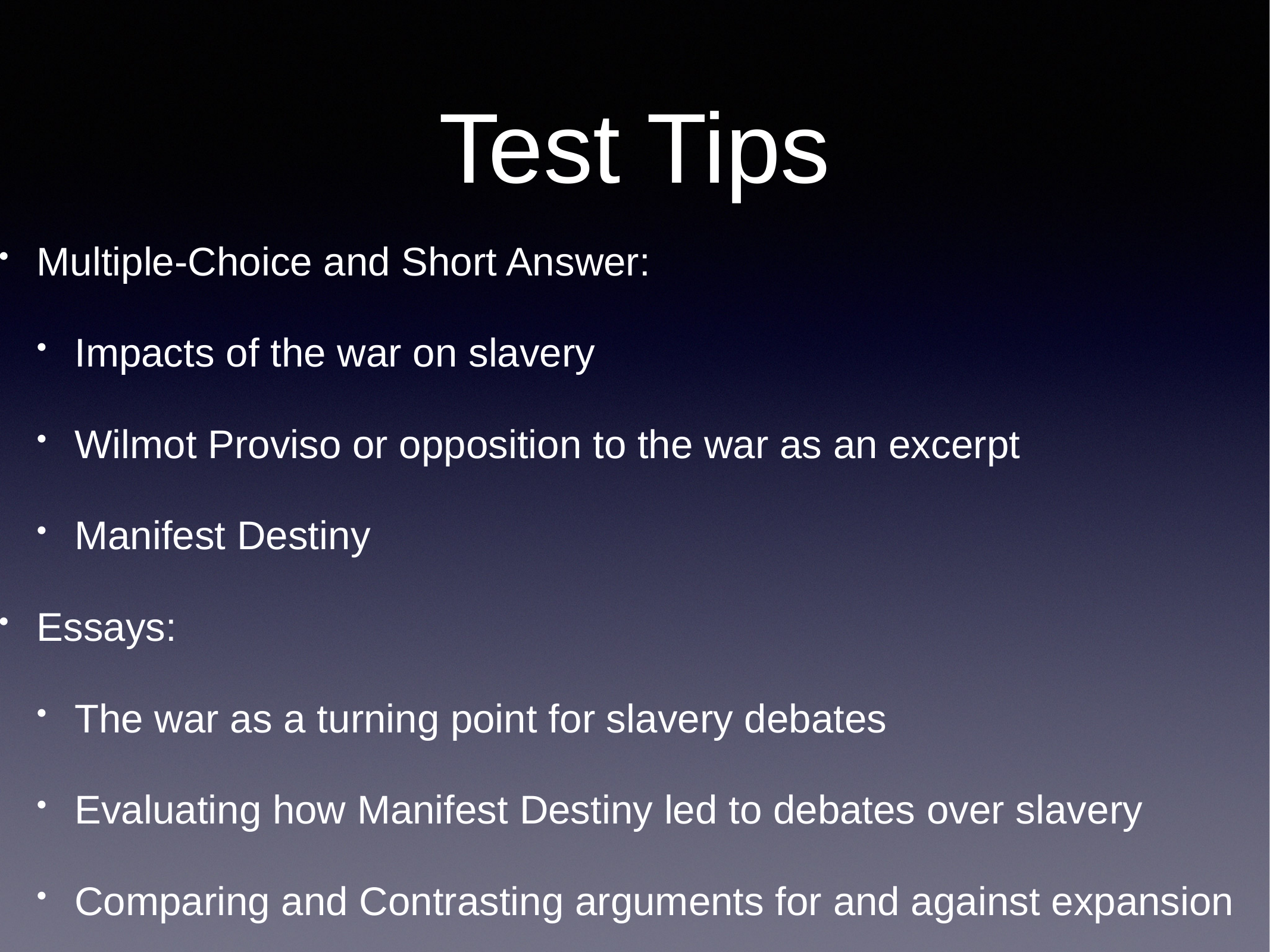

# Test Tips
Multiple-Choice and Short Answer:
Impacts of the war on slavery
Wilmot Proviso or opposition to the war as an excerpt
Manifest Destiny
Essays:
The war as a turning point for slavery debates
Evaluating how Manifest Destiny led to debates over slavery
Comparing and Contrasting arguments for and against expansion